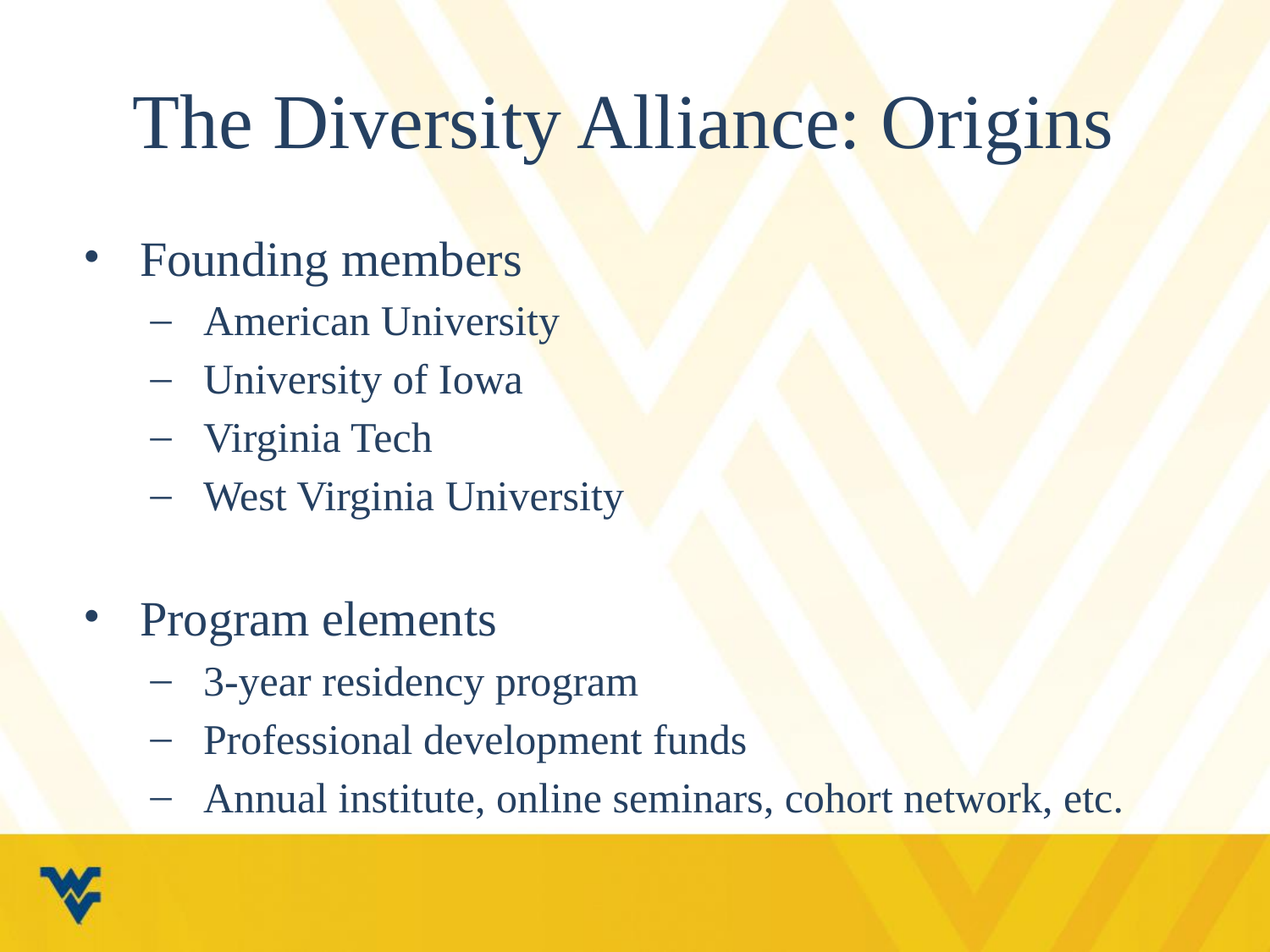

# The Diversity Alliance: Origins
Founding members
American University
University of Iowa
Virginia Tech
West Virginia University

Program elements
3-year residency program
Professional development funds
Annual institute, online seminars, cohort network, etc.